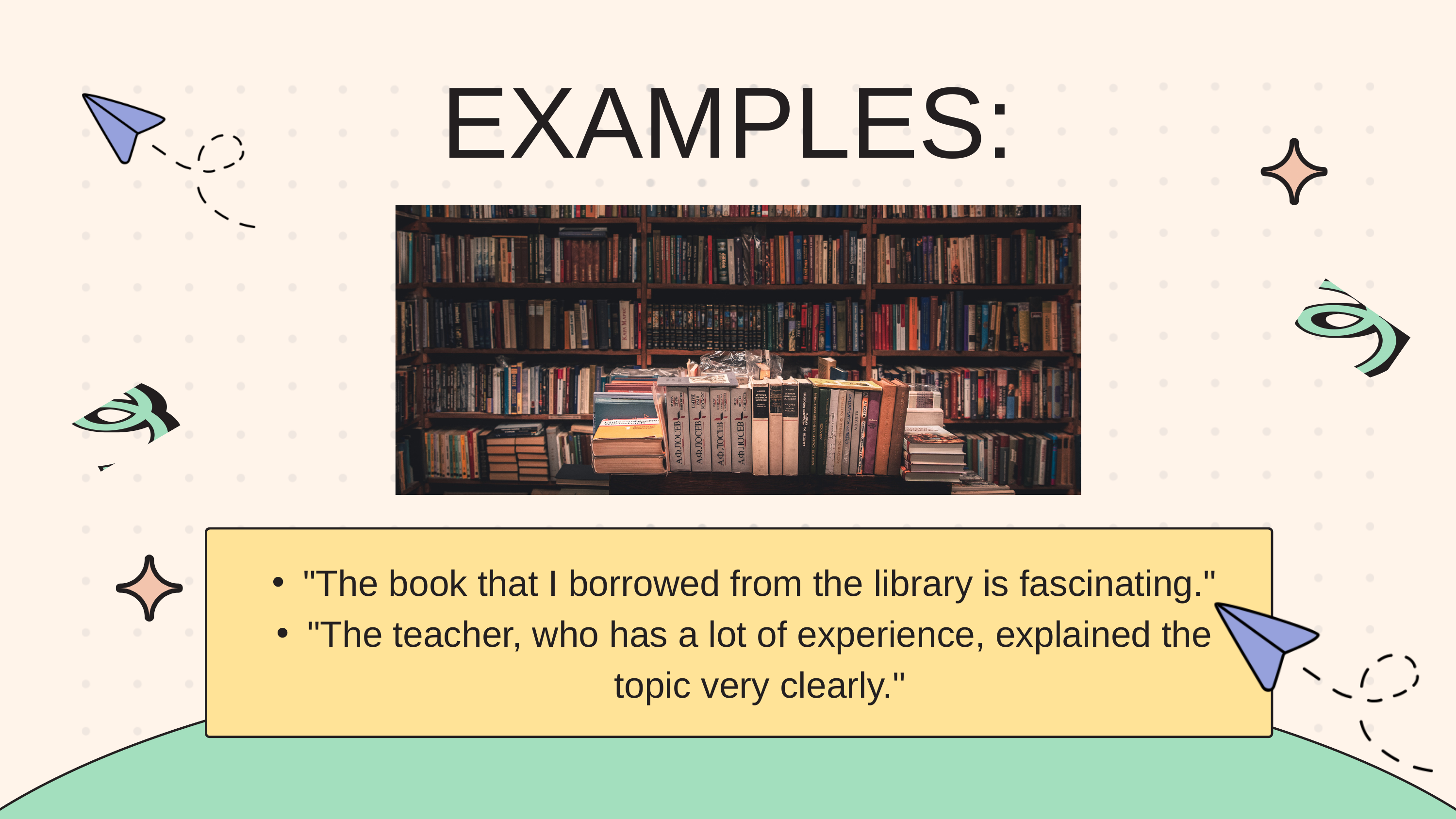

EXAMPLES:

"The book that I borrowed from the library is fascinating."
"The teacher, who has a lot of experience, explained the topic very clearly."